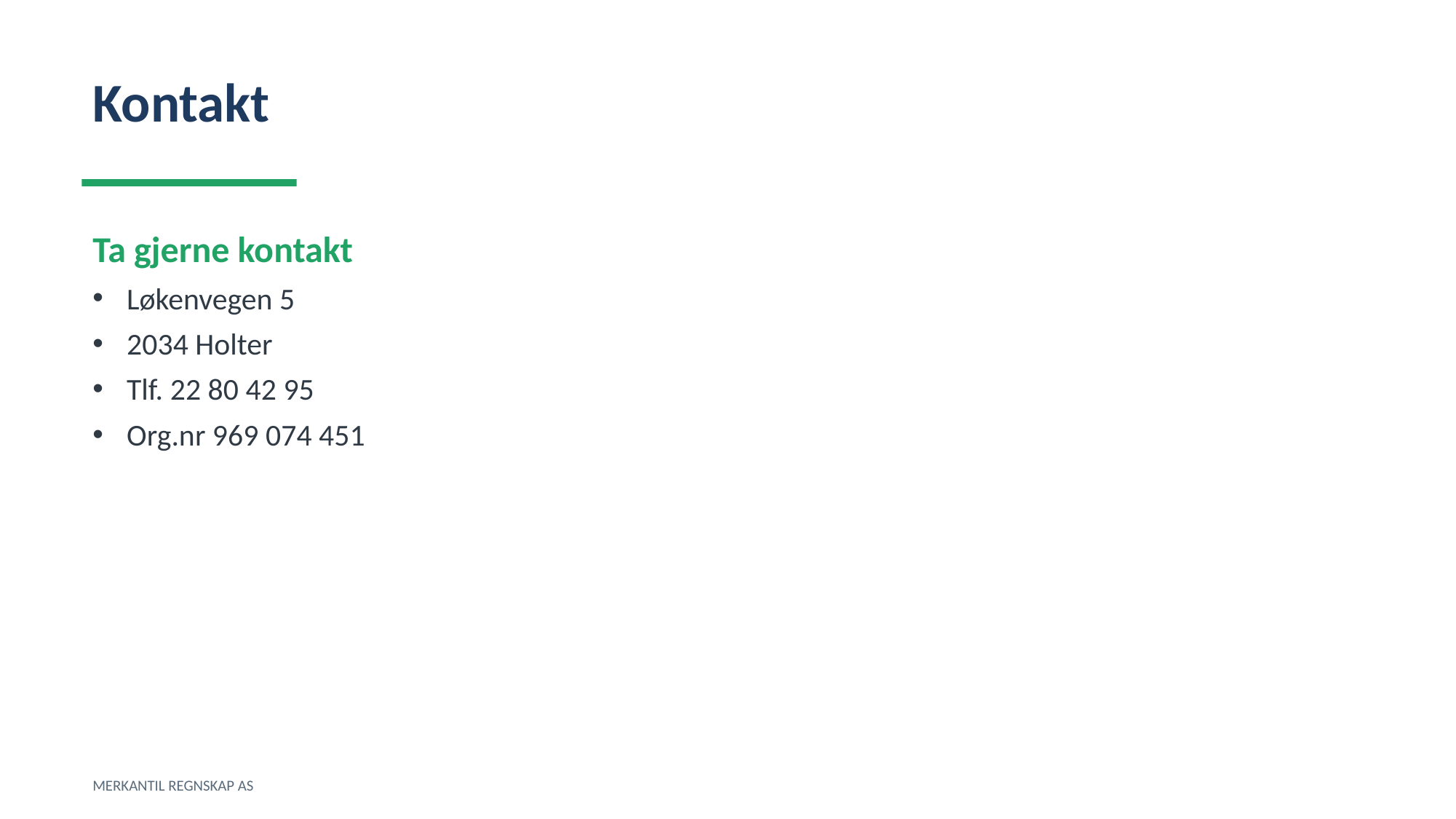

Kontakt

Ta gjerne kontakt
Løkenvegen 5
2034 Holter
Tlf. 22 80 42 95
Org.nr 969 074 451
MERKANTIL REGNSKAP AS